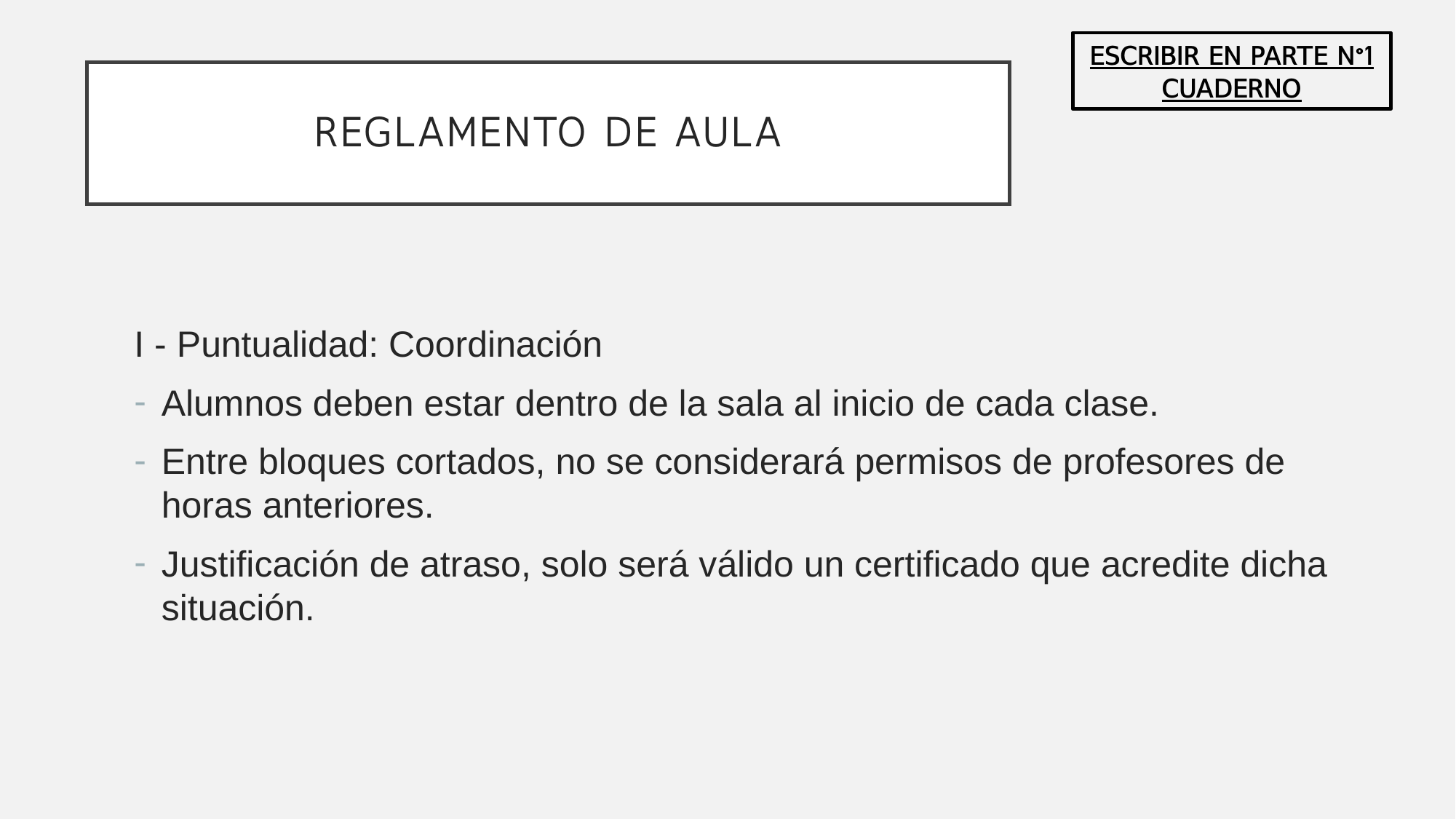

ESCRIBIR EN PARTE N°1 CUADERNO
# Reglamento de Aula
I - Puntualidad: Coordinación
Alumnos deben estar dentro de la sala al inicio de cada clase.
Entre bloques cortados, no se considerará permisos de profesores de horas anteriores.
Justificación de atraso, solo será válido un certificado que acredite dicha situación.